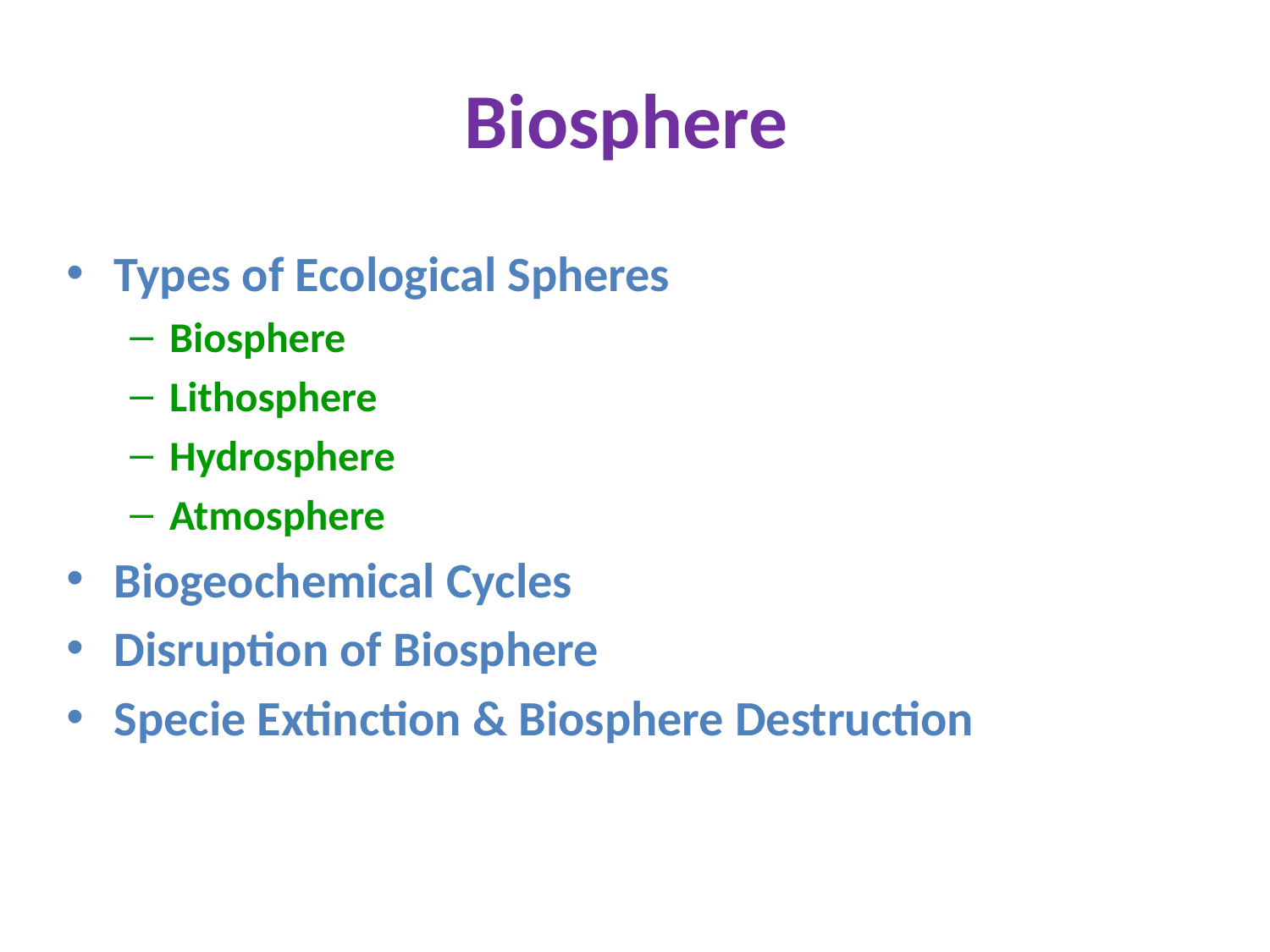

# Biosphere
Types of Ecological Spheres
Biosphere
Lithosphere
Hydrosphere
Atmosphere
Biogeochemical Cycles
Disruption of Biosphere
Specie Extinction & Biosphere Destruction